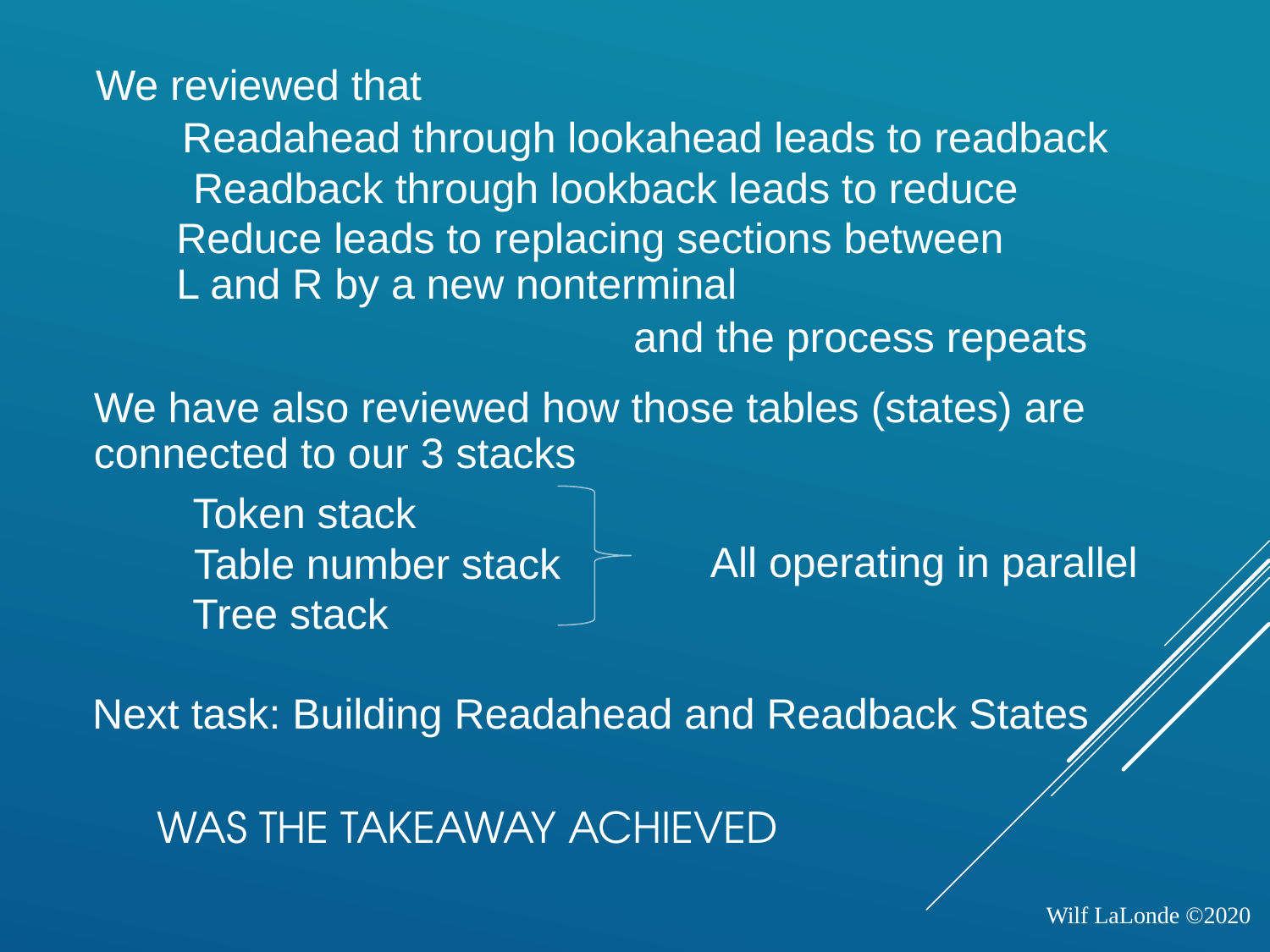

We reviewed that
Readahead through lookahead leads to readback
Readback through lookback leads to reduce
Reduce leads to replacing sections between L and R by a new nonterminal
and the process repeats
We have also reviewed how those tables (states) are connected to our 3 stacks
Token stack

All operating in parallel
Table number stack
Tree stack
Next task: Building Readahead and Readback States
# Was the takeaway achieved